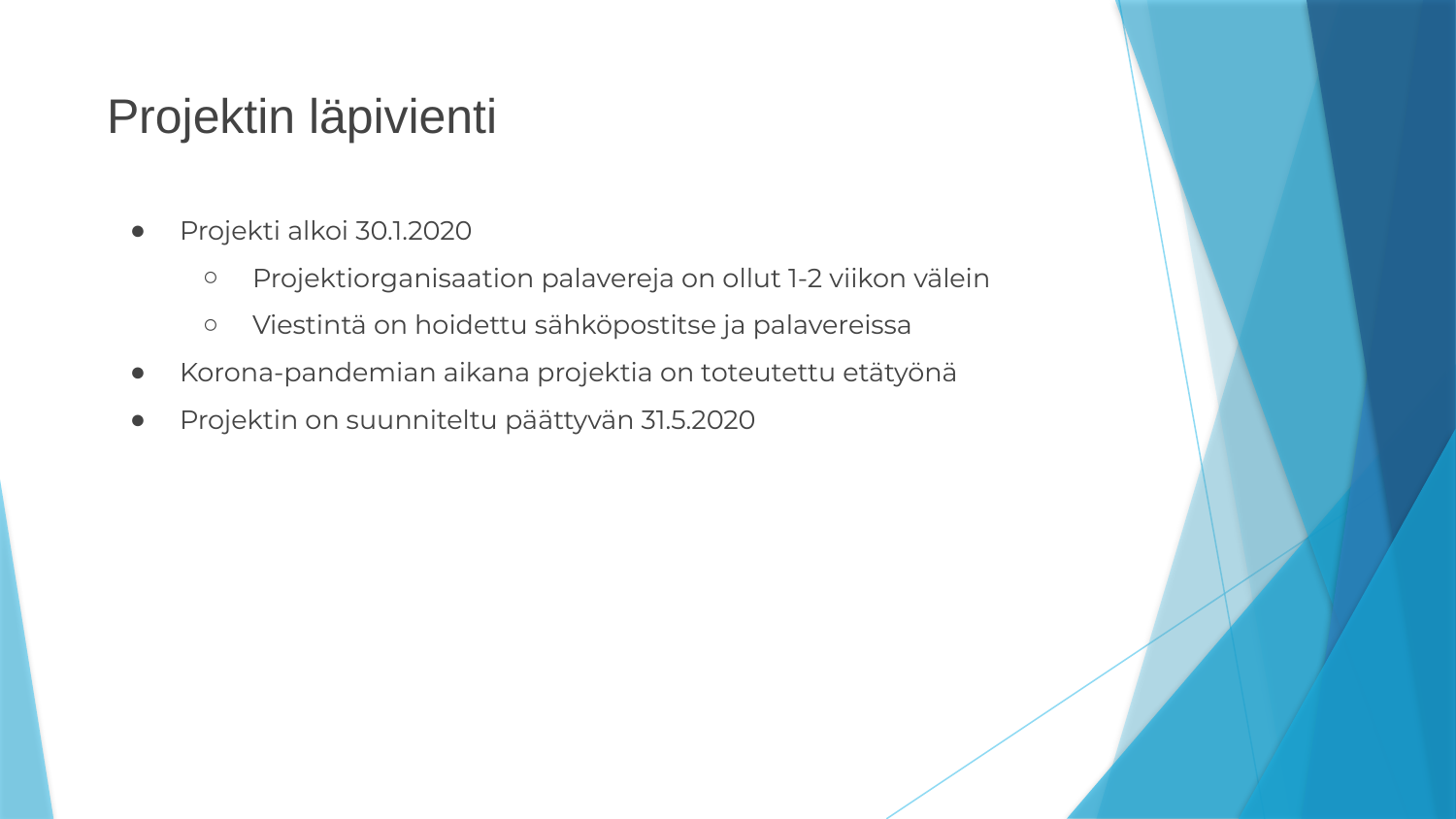

# Projektin läpivienti
Projekti alkoi 30.1.2020
Projektiorganisaation palavereja on ollut 1-2 viikon välein
Viestintä on hoidettu sähköpostitse ja palavereissa
Korona-pandemian aikana projektia on toteutettu etätyönä
Projektin on suunniteltu päättyvän 31.5.2020